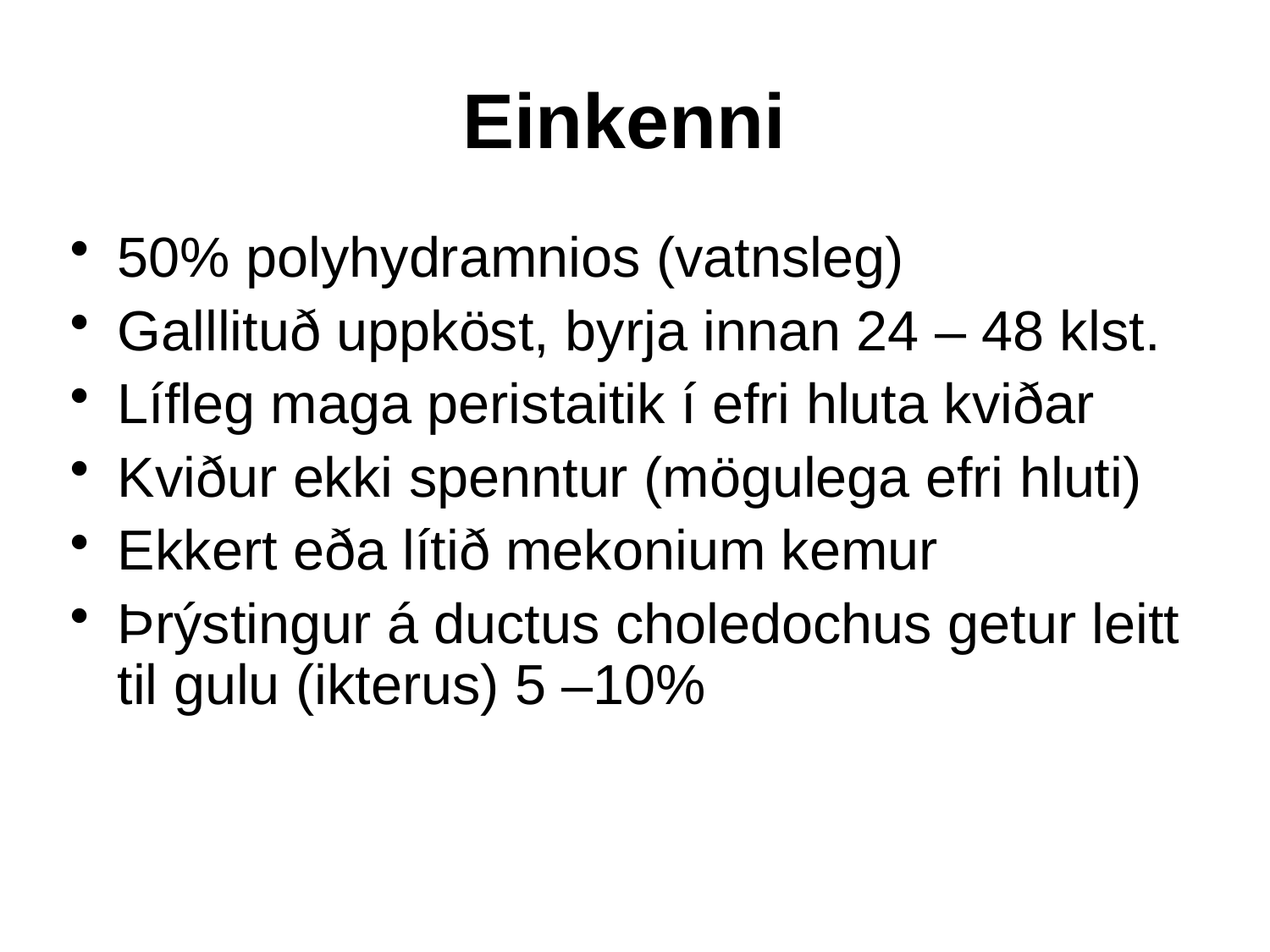

Einkenni
50% polyhydramnios (vatnsleg)
Galllituð uppköst, byrja innan 24 – 48 klst.
Lífleg maga peristaitik í efri hluta kviðar
Kviður ekki spenntur (mögulega efri hluti)
Ekkert eða lítið mekonium kemur
Þrýstingur á ductus choledochus getur leitt til gulu (ikterus) 5 –10%